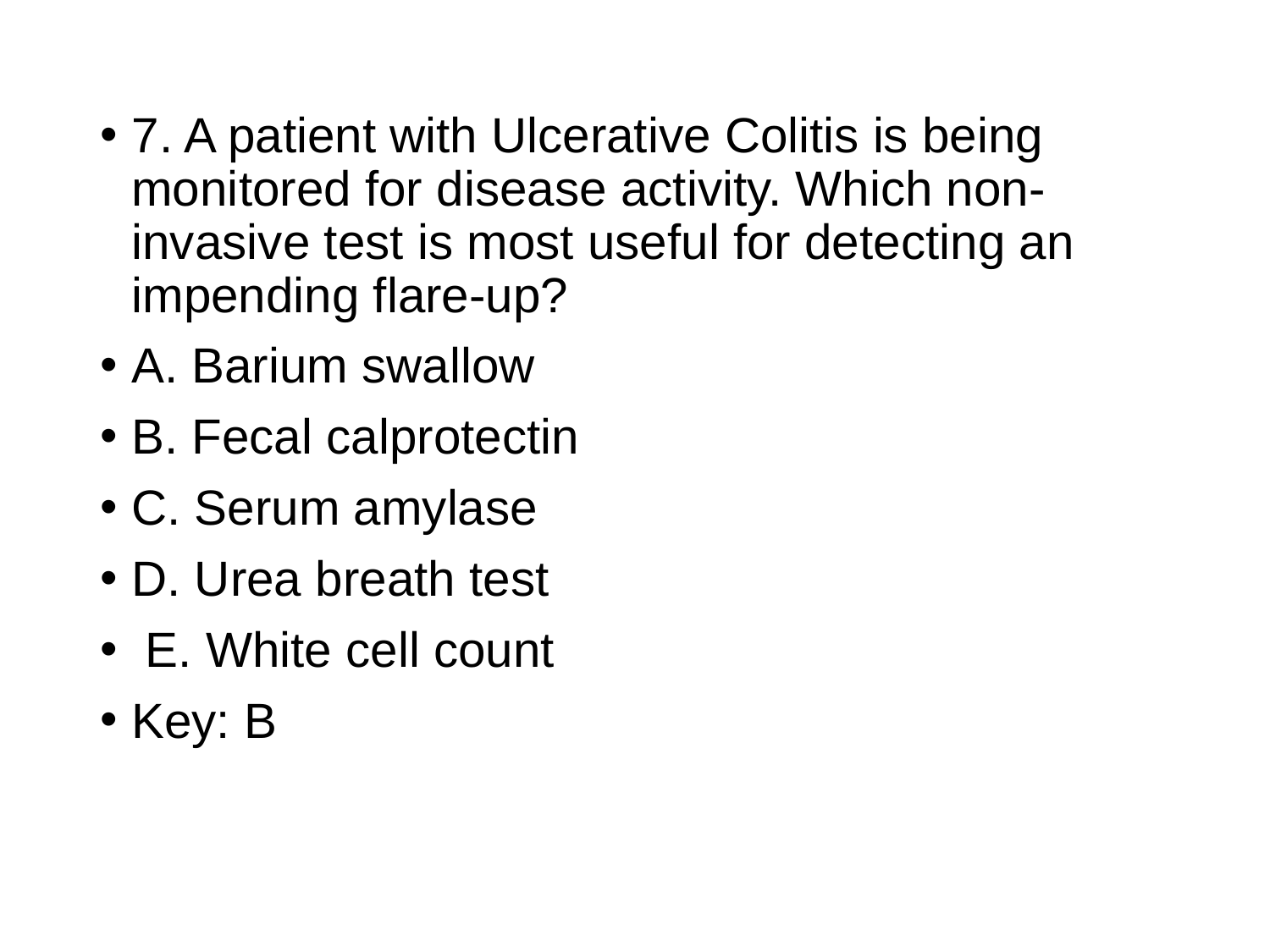

7. A patient with Ulcerative Colitis is being monitored for disease activity. Which non-invasive test is most useful for detecting an impending flare-up?
A. Barium swallow
B. Fecal calprotectin
C. Serum amylase
D. Urea breath test
 E. White cell count
Key: B